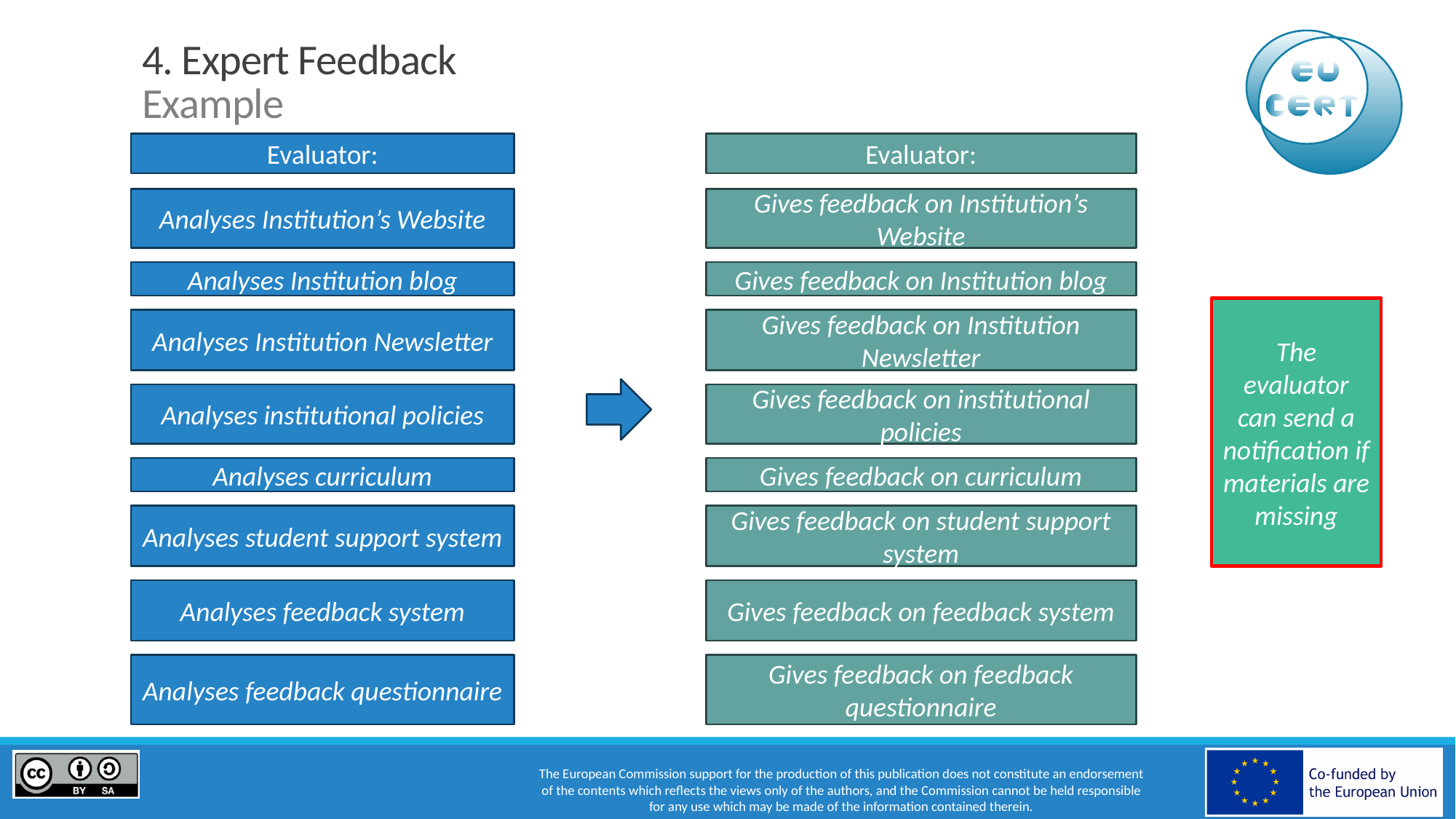

# 4. Expert Feedback Example
Evaluator:
Evaluator:
Analyses Institution’s Website
Gives feedback on Institution’s Website
Analyses Institution blog
Gives feedback on Institution blog
The evaluator can send a notification if materials are missing
Analyses Institution Newsletter
Gives feedback on Institution Newsletter

Analyses institutional policies
Gives feedback on institutional policies
Analyses curriculum
Gives feedback on curriculum
Analyses student support system
Gives feedback on student support system
Analyses feedback system
Gives feedback on feedback system
Analyses feedback questionnaire
Gives feedback on feedback questionnaire